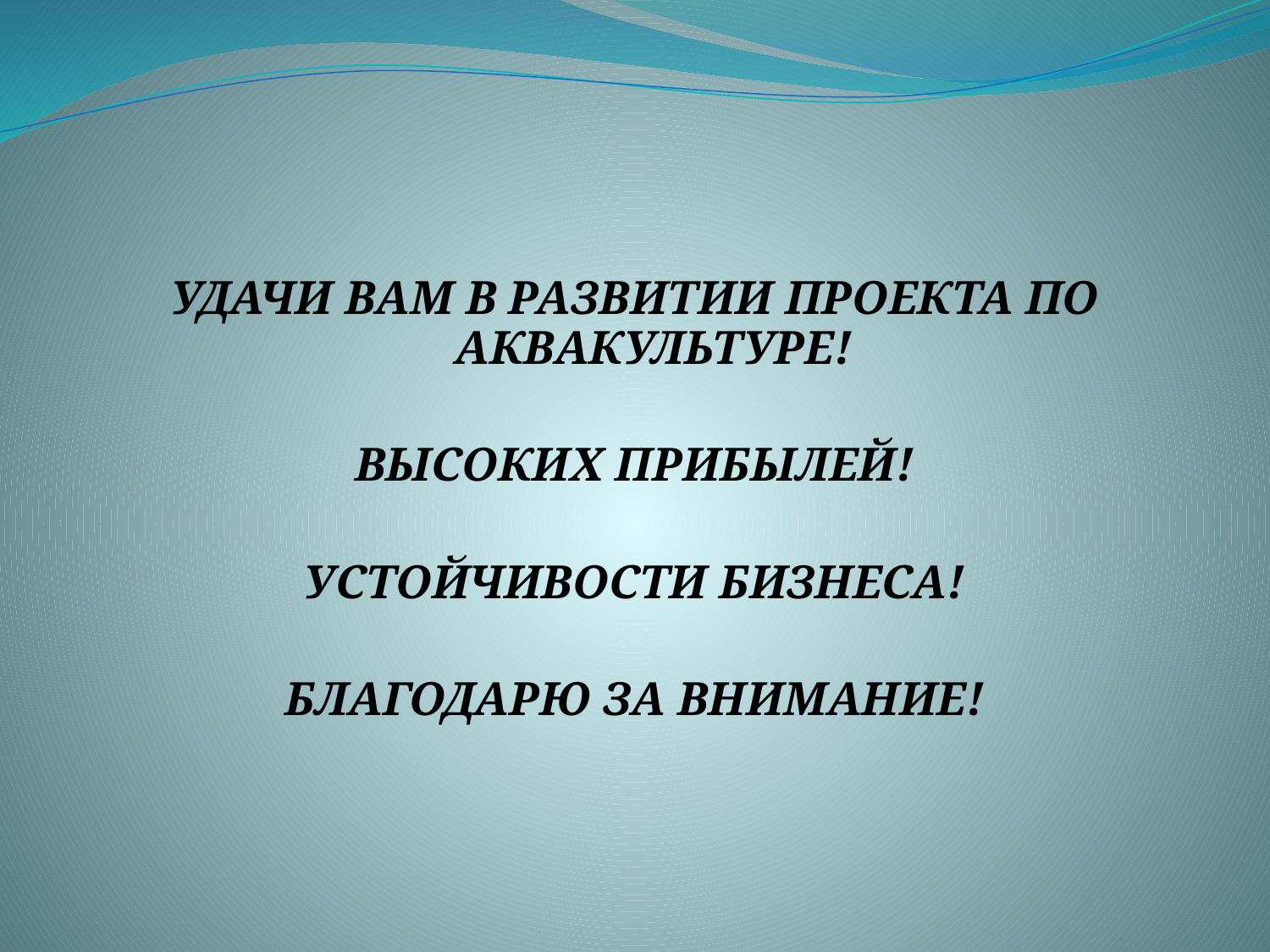

УДАЧИ ВАМ В РАЗВИТИИ ПРОЕКТА ПО АКВАКУЛЬТУРЕ!

ВЫСОКИХ ПРИБЫЛЕЙ!

УСТОЙЧИВОСТИ БИЗНЕСА!

БЛАГОДАРЮ ЗА ВНИМАНИЕ!